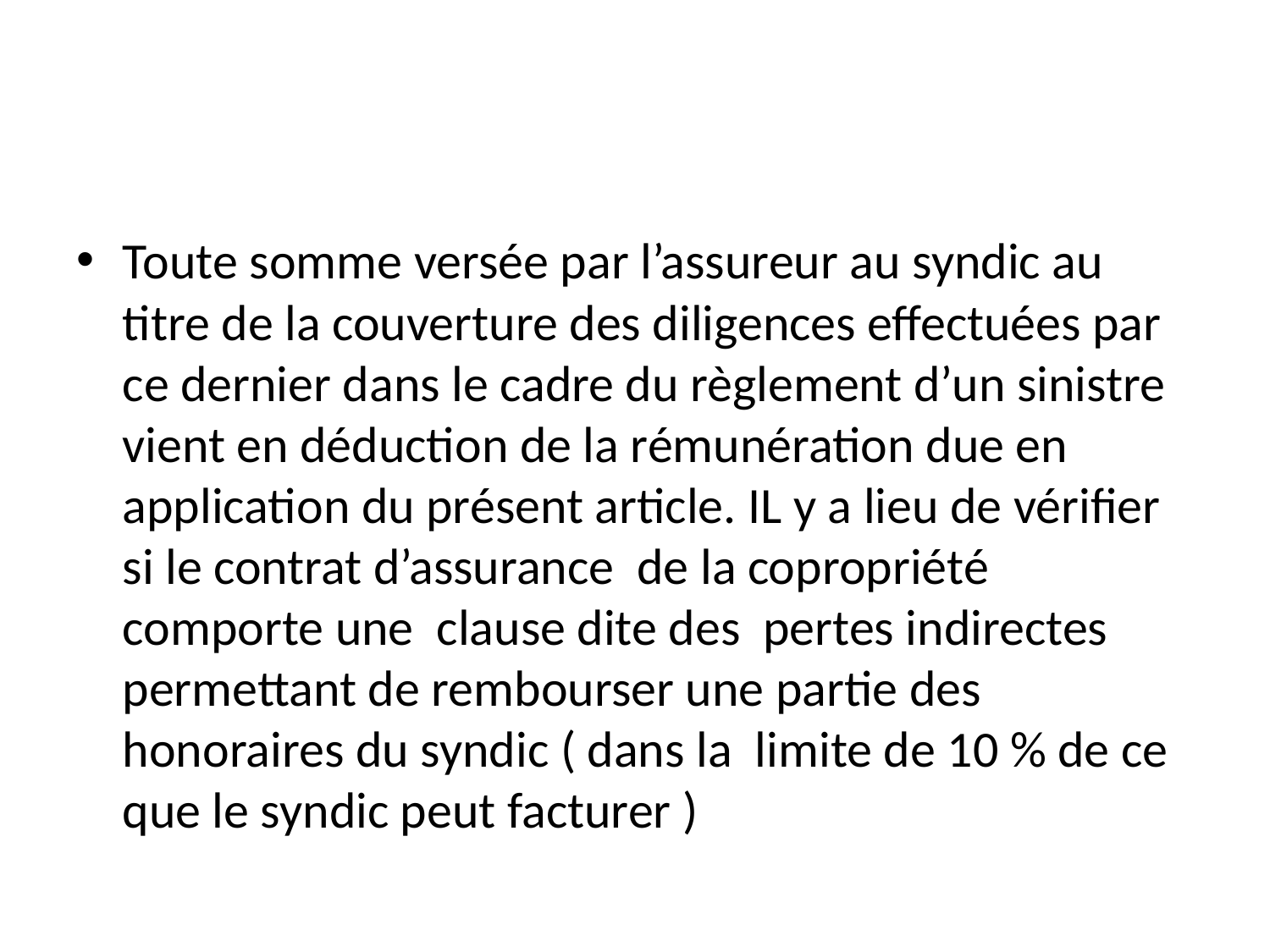

#
Toute somme versée par l’assureur au syndic au titre de la couverture des diligences effectuées par ce dernier dans le cadre du règlement d’un sinistre vient en déduction de la rémunération due en application du présent article. IL y a lieu de vérifier si le contrat d’assurance  de la copropriété comporte une  clause dite des  pertes indirectes permettant de rembourser une partie des honoraires du syndic ( dans la  limite de 10 % de ce que le syndic peut facturer )